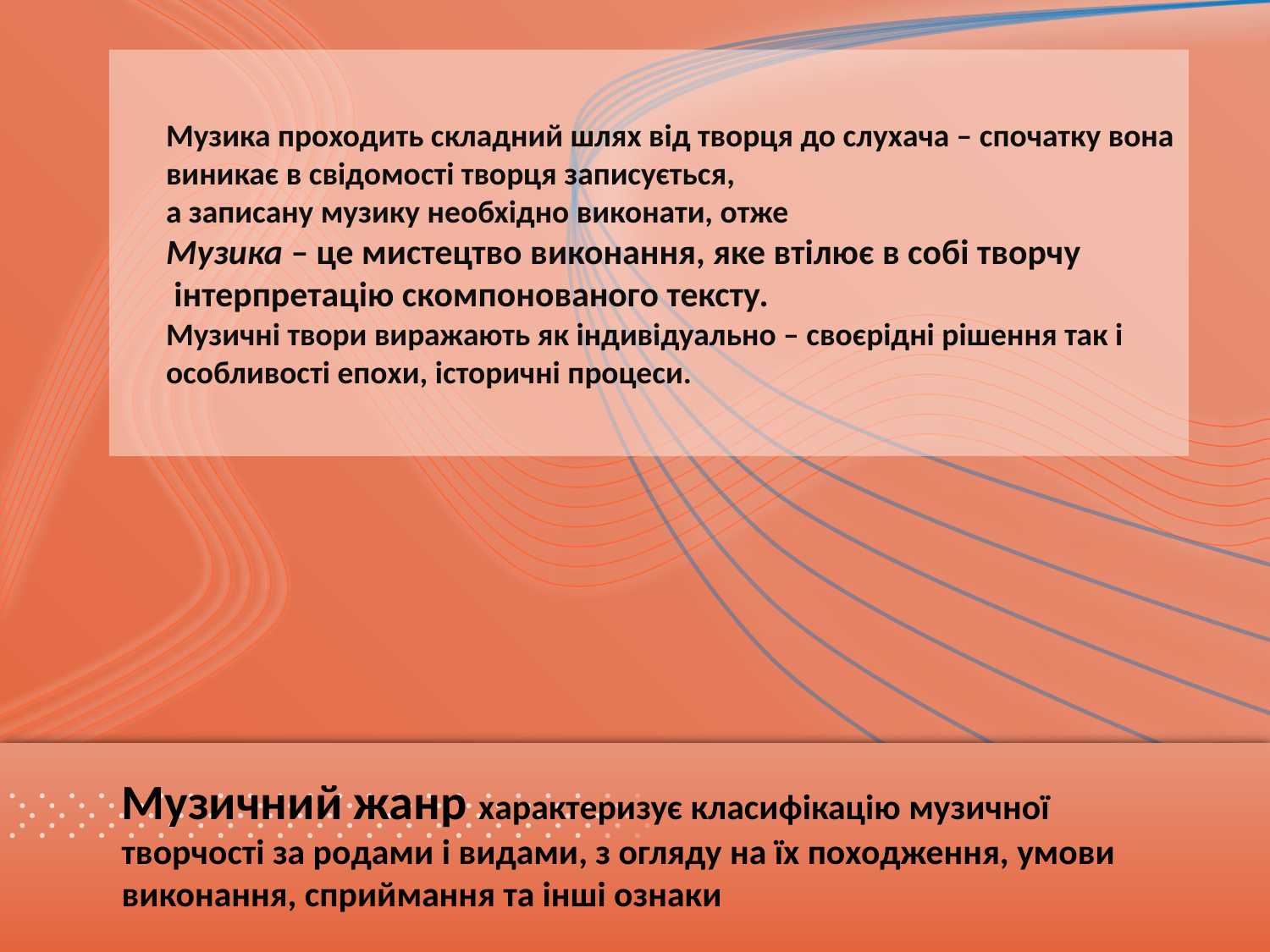

Музика проходить складний шлях від творця до слухача – спочатку вона
виникає в свідомості творця записується,
а записану музику необхідно виконати, отже
Музика – це мистецтво виконання, яке втілює в собі творчу
 інтерпретацію скомпонованого тексту.
Музичні твори виражають як індивідуально – своєрідні рішення так і
особливості епохи, історичні процеси.

#

Музичний жанр характеризує класифікацію музичної творчості за родами і видами, з огляду на їх походження, умови виконання, сприймання та інші ознаки